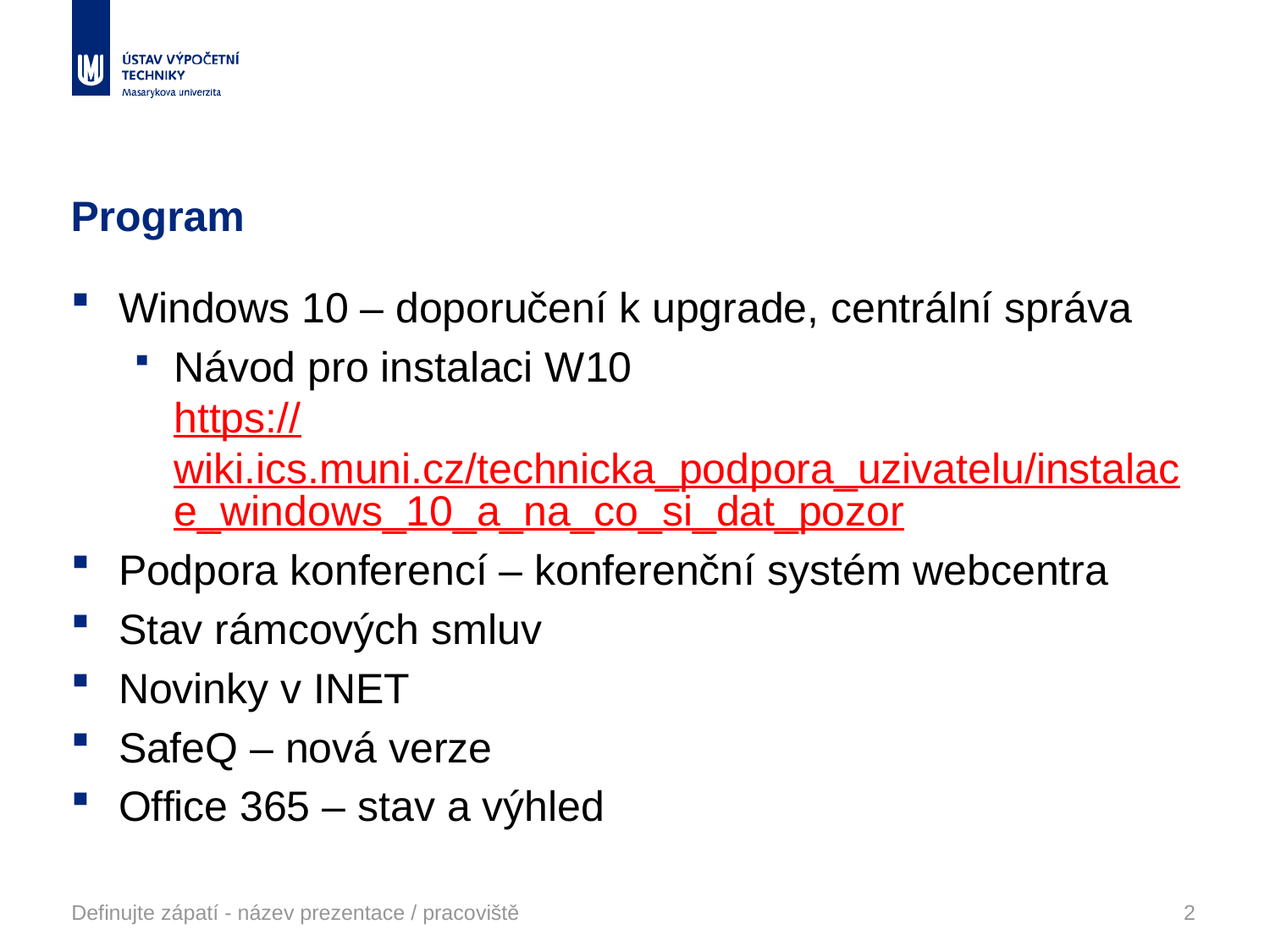

# Program
Windows 10 – doporučení k upgrade, centrální správa
Návod pro instalaci W10
https://wiki.ics.muni.cz/technicka_podpora_uzivatelu/instalace_windows_10_a_na_co_si_dat_pozor
Podpora konferencí – konferenční systém webcentra
Stav rámcových smluv
Novinky v INET
SafeQ – nová verze
Office 365 – stav a výhled

Definujte zápatí - název prezentace / pracoviště
2